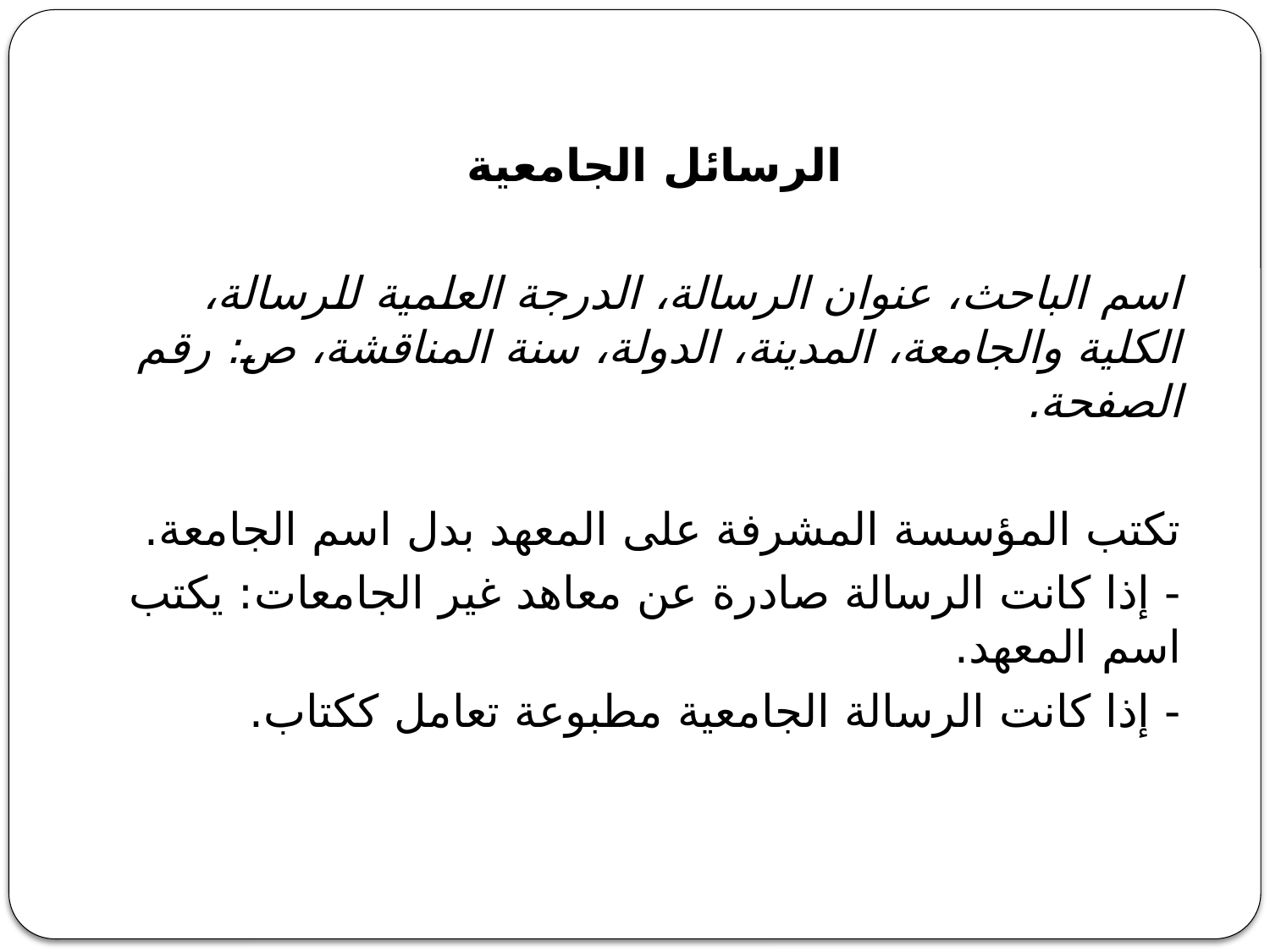

الرسائل الجامعية

اسم الباحث، عنوان الرسالة، الدرجة العلمية للرسالة، الكلية والجامعة، المدينة، الدولة، سنة المناقشة، ص: رقم الصفحة.

تكتب المؤسسة المشرفة على المعهد بدل اسم الجامعة.
- إذا كانت الرسالة صادرة عن معاهد غير الجامعات: يكتب اسم المعهد.
- إذا كانت الرسالة الجامعية مطبوعة تعامل ككتاب.